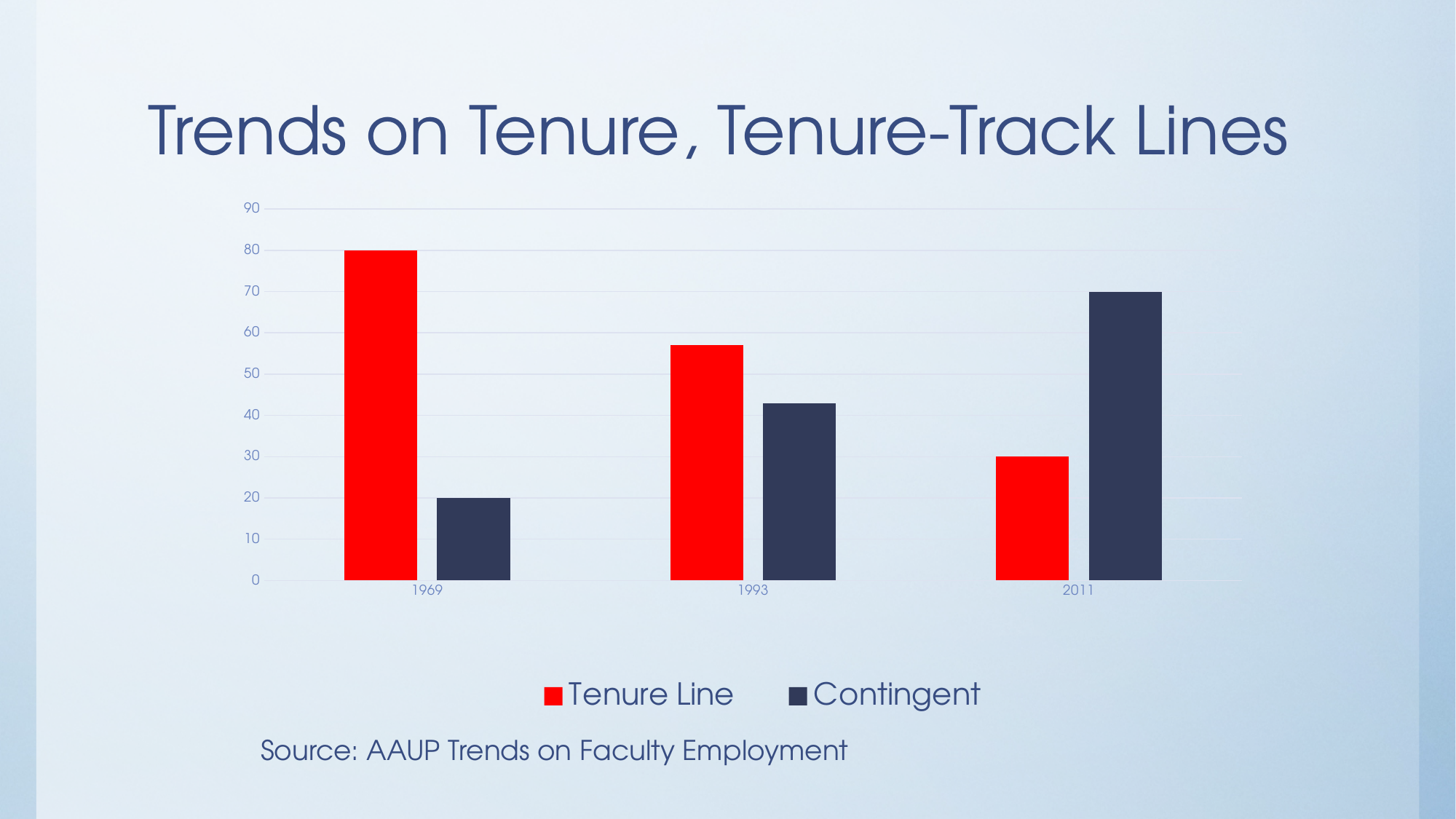

# Trends on Tenure, Tenure-Track Lines

### Chart

| Category | Tenure Line | Contingent |
|---|---|---|
| 1969 | 80.0 | 20.0 |
| 1993 | 57.0 | 43.0 |
| 2011 | 30.0 | 70.0 |
Source: AAUP Trends on Faculty Employment